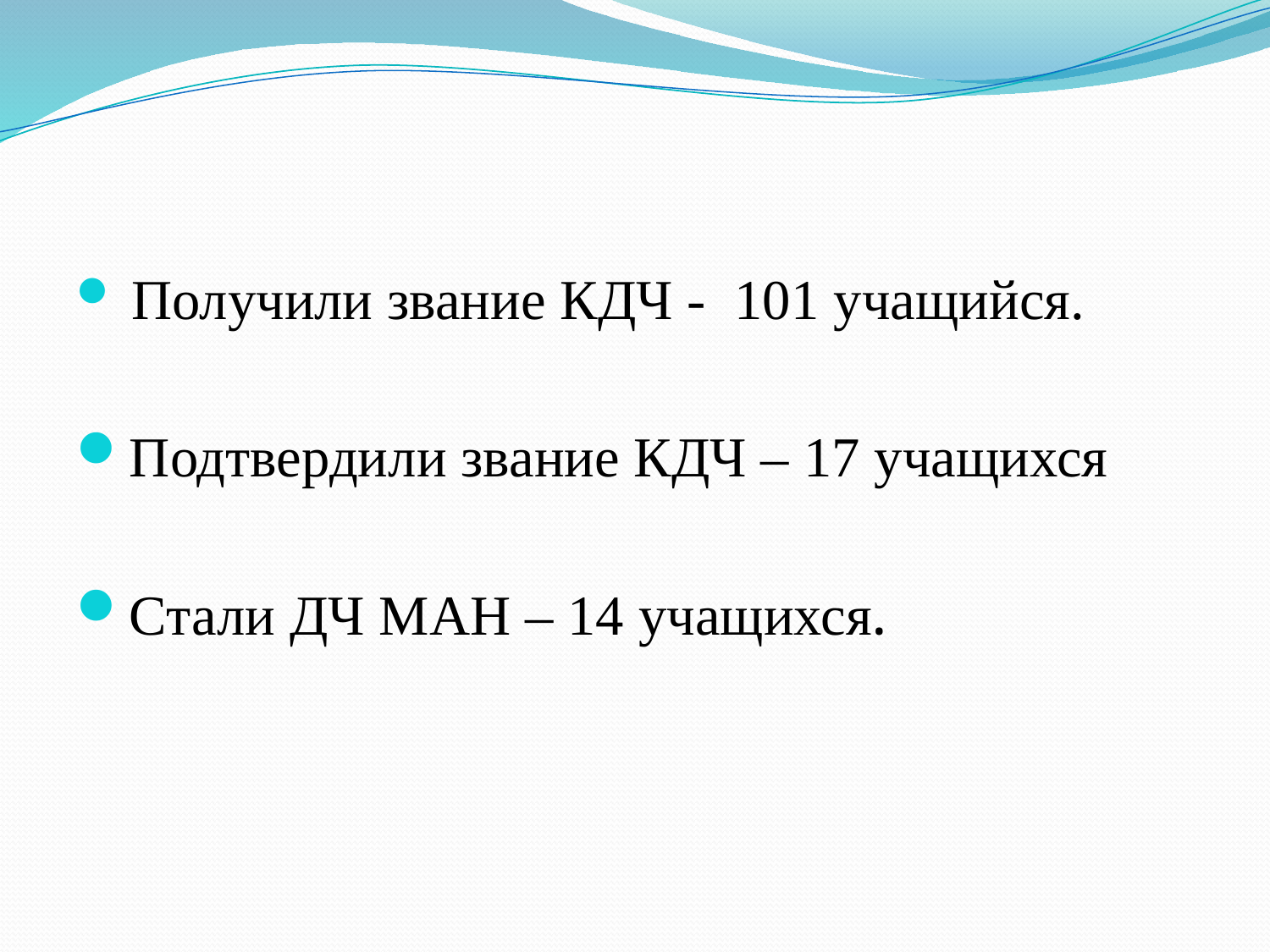

Получили звание КДЧ -  101 учащийся.

Подтвердили звание КДЧ – 17 учащихся

Стали ДЧ МАН – 14 учащихся.